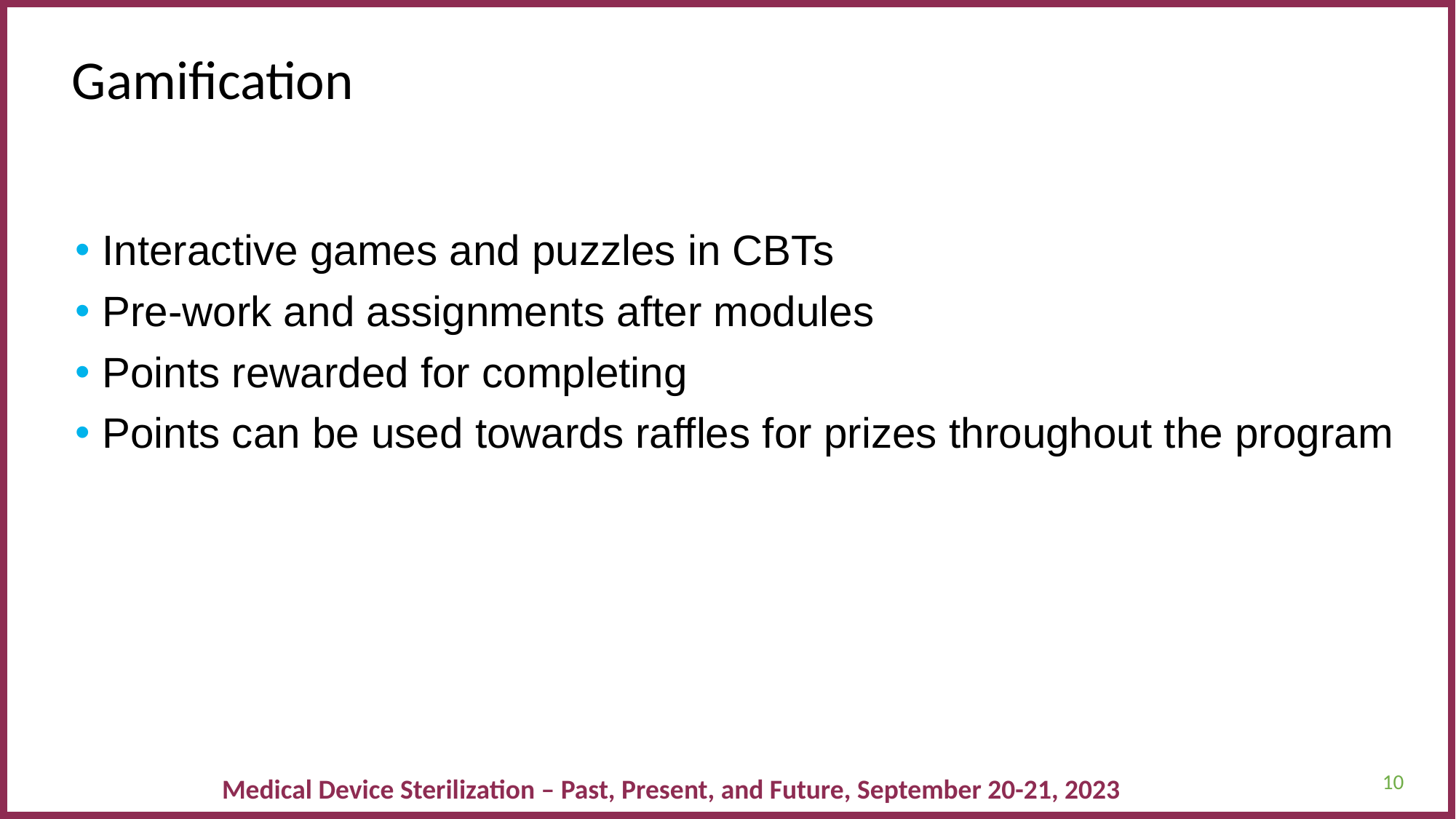

Gamification
Interactive games and puzzles in CBTs
Pre-work and assignments after modules
Points rewarded for completing
Points can be used towards raffles for prizes throughout the program
10
Medical Device Sterilization – Past, Present, and Future, September 20-21, 2023